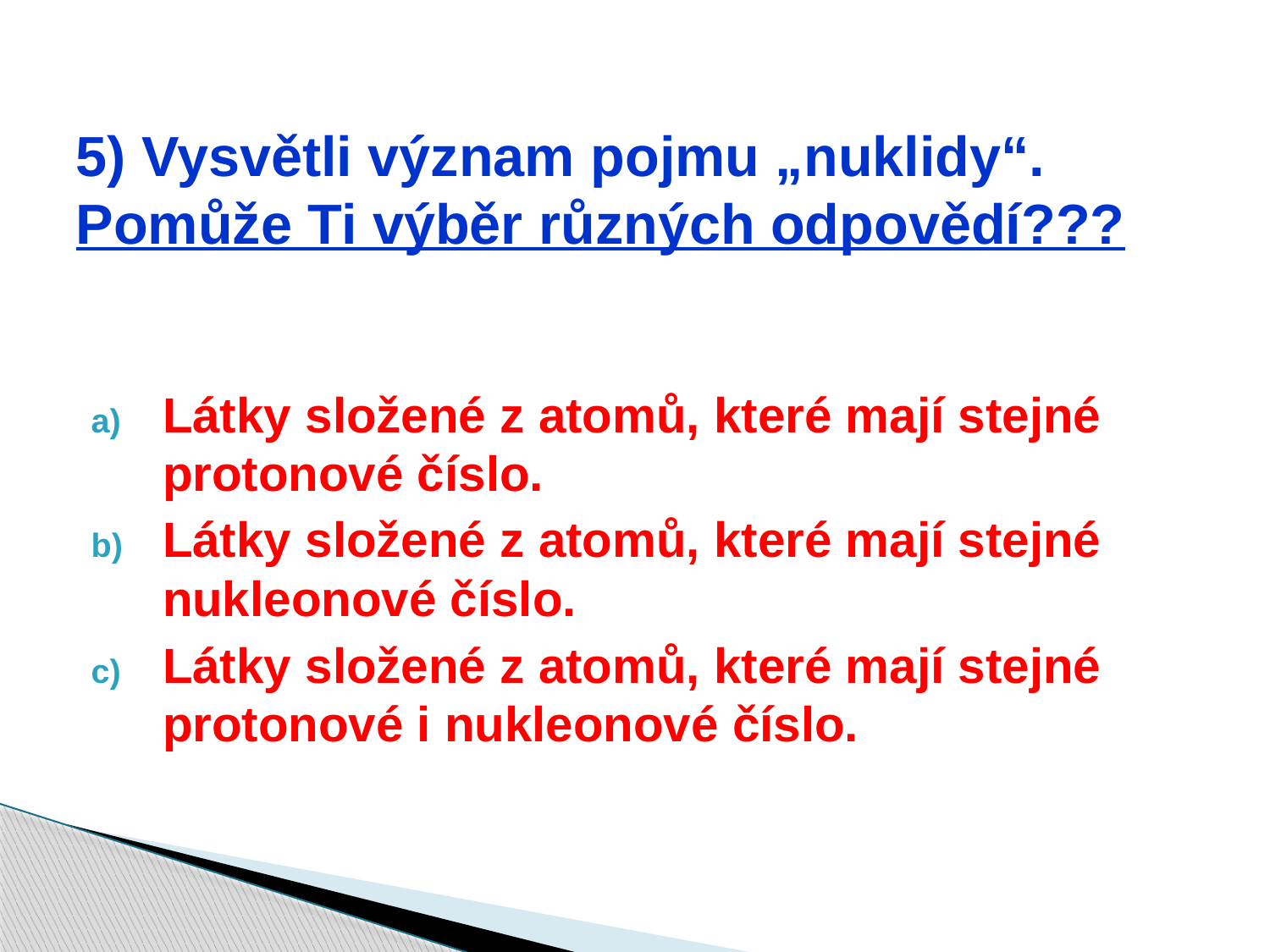

# 5) Vysvětli význam pojmu „nuklidy“. Pomůže Ti výběr různých odpovědí???
Látky složené z atomů, které mají stejné protonové číslo.
Látky složené z atomů, které mají stejné nukleonové číslo.
Látky složené z atomů, které mají stejné protonové i nukleonové číslo.